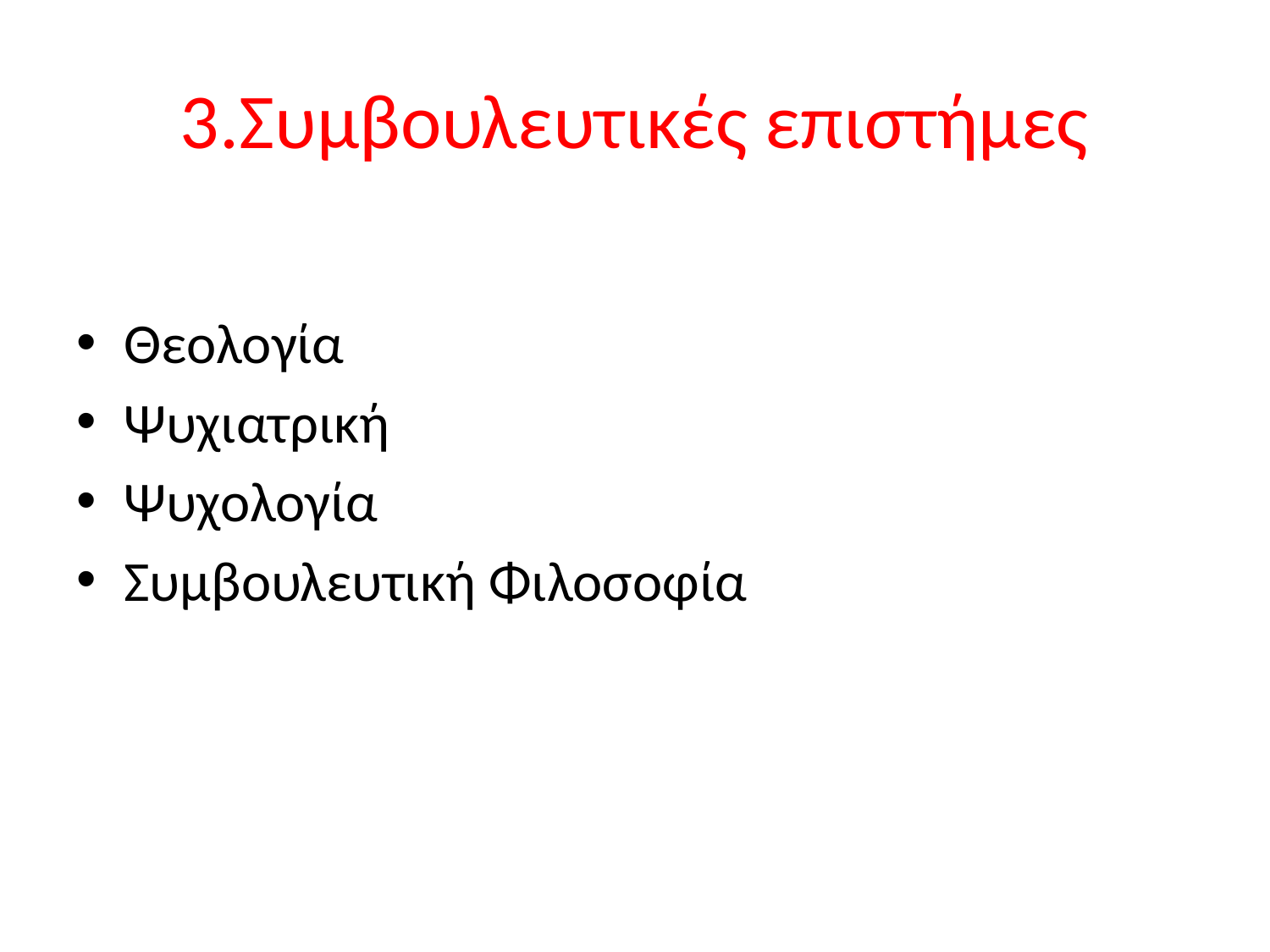

# 3.Συμβουλευτικές επιστήμες

Θεολογία
Ψυχιατρική
Ψυχολογία
Συμβουλευτική Φιλοσοφία